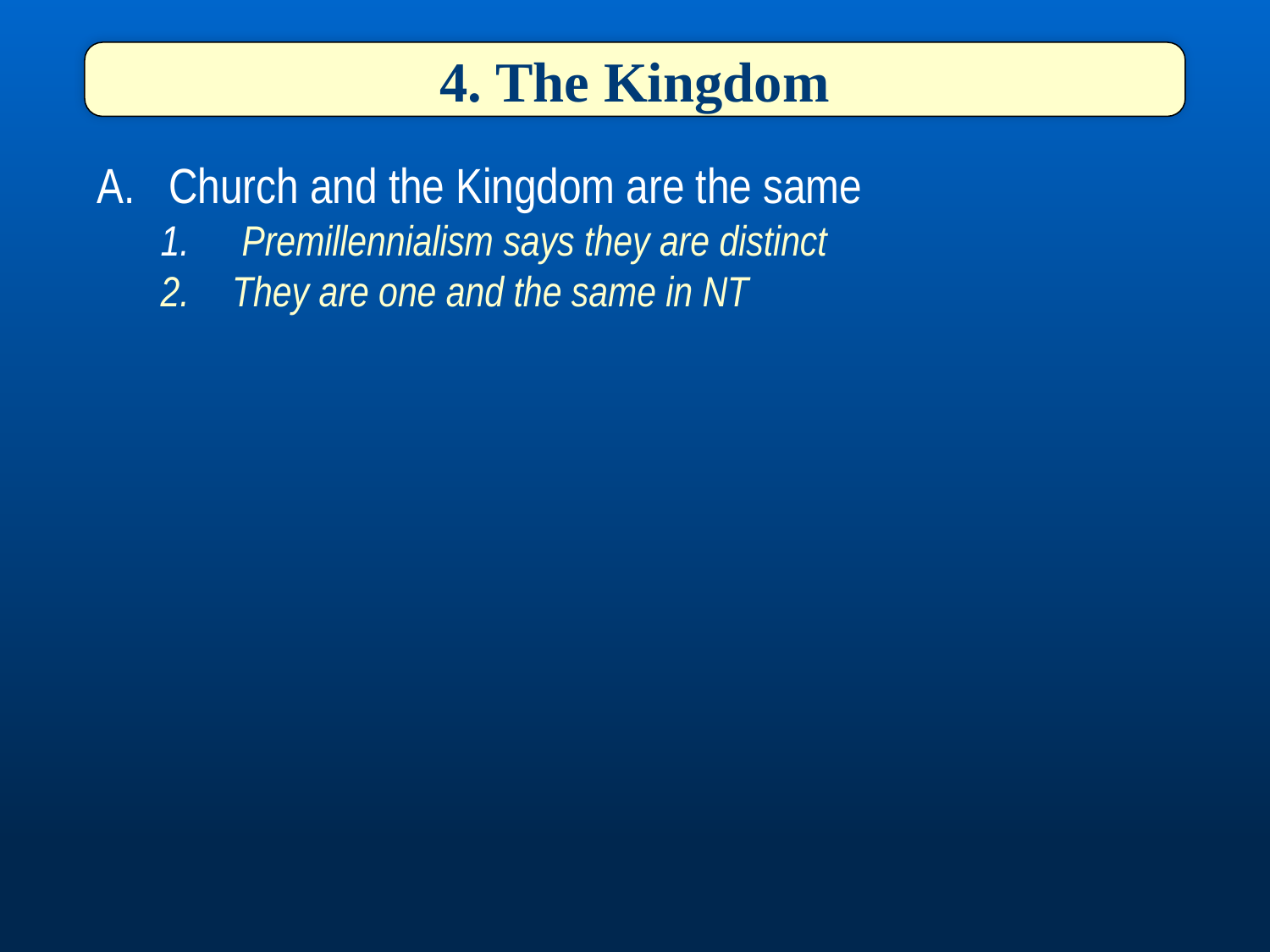

4. The Kingdom
Church and the Kingdom are the same
 Premillennialism says they are distinct
They are one and the same in NT